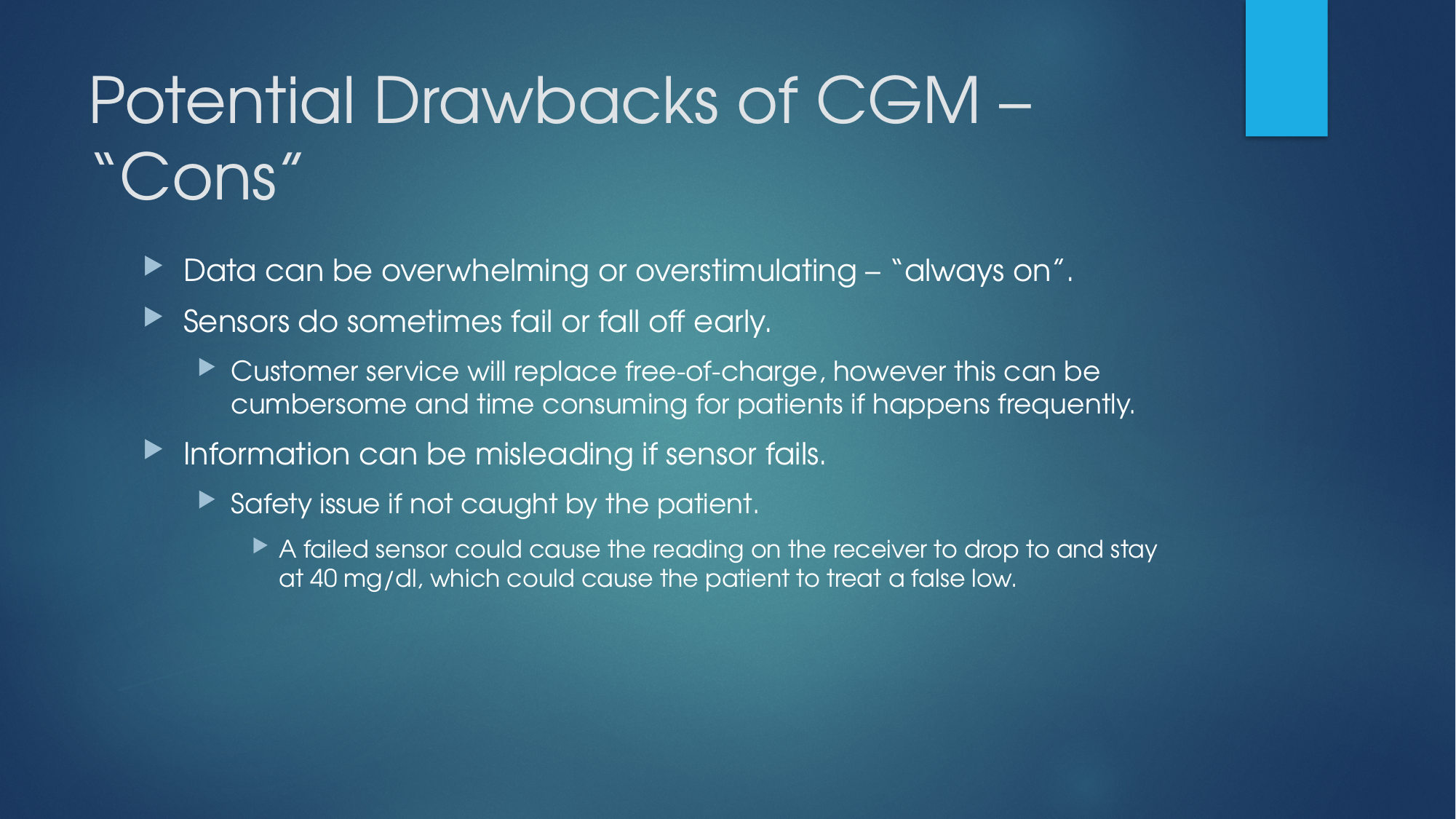

# Potential Drawbacks of CGM – “Cons”
Data can be overwhelming or overstimulating – “always on”.
Sensors do sometimes fail or fall off early.
Customer service will replace free-of-charge, however this can be cumbersome and time consuming for patients if happens frequently.
Information can be misleading if sensor fails.
Safety issue if not caught by the patient.
A failed sensor could cause the reading on the receiver to drop to and stay at 40 mg/dl, which could cause the patient to treat a false low.